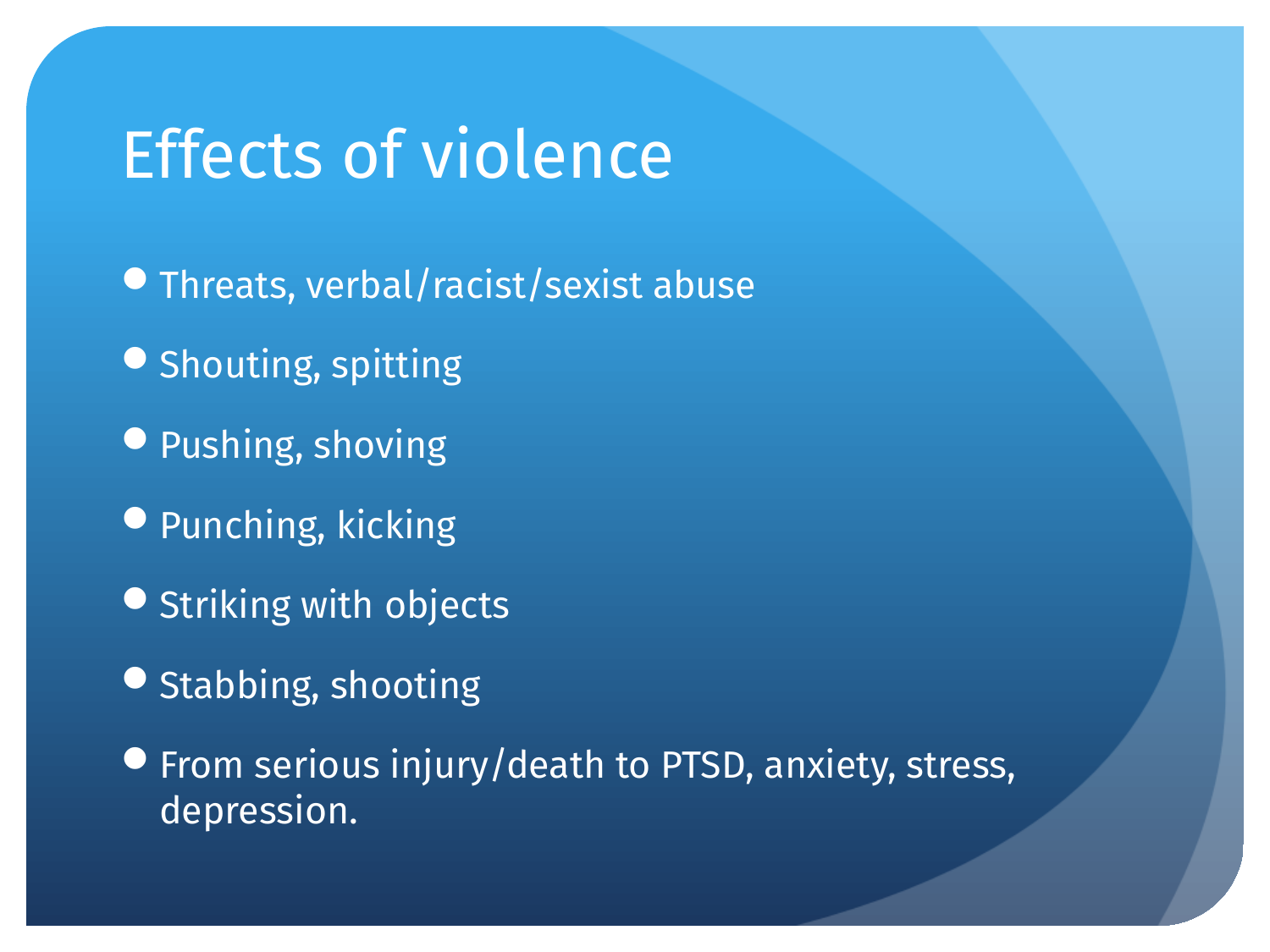

# Effects of violence
Threats, verbal/racist/sexist abuse
Shouting, spitting
Pushing, shoving
Punching, kicking
Striking with objects
Stabbing, shooting
From serious injury/death to PTSD, anxiety, stress, depression.